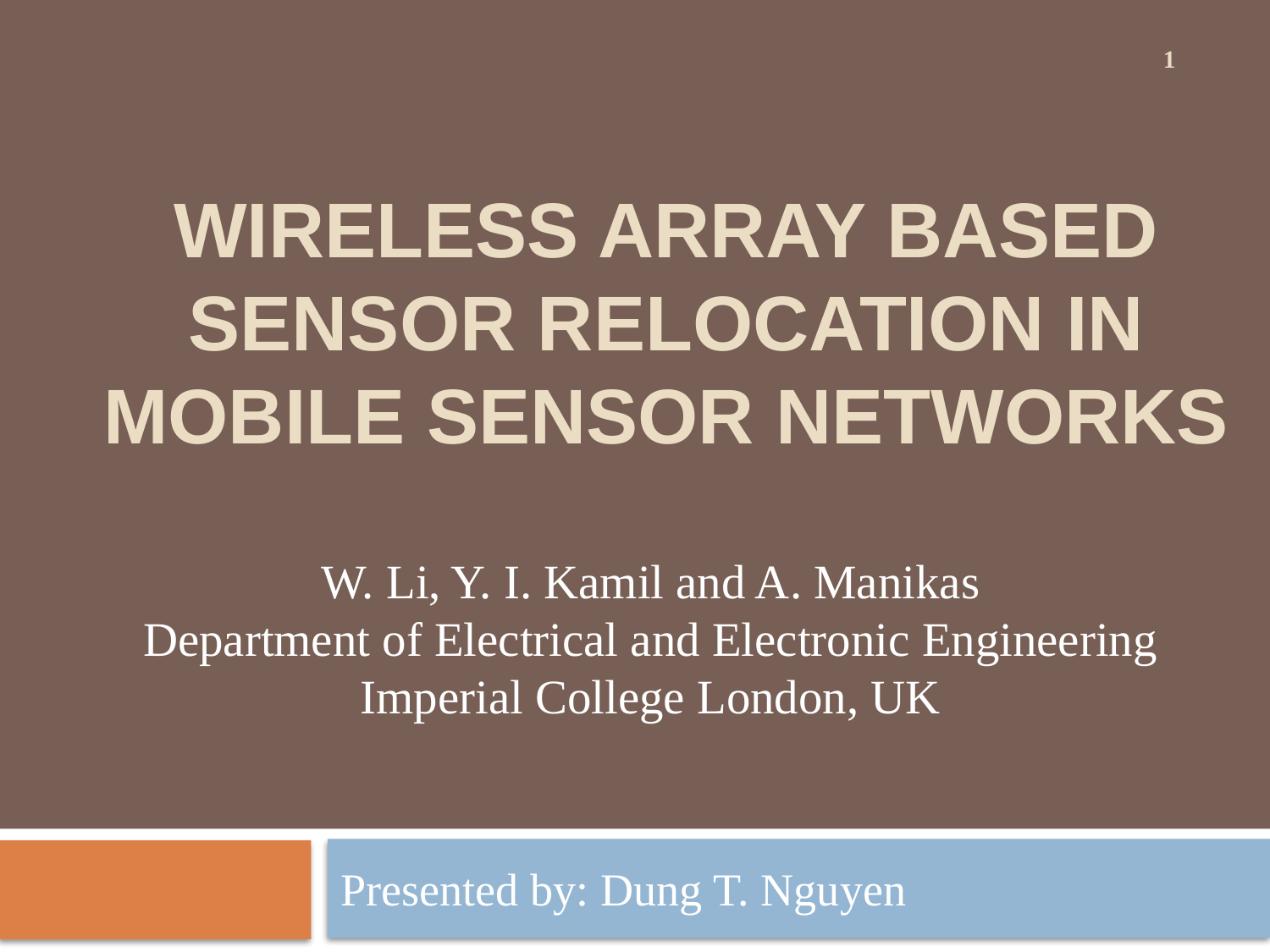

1
# Wireless Array Based Sensor Relocation in Mobile Sensor Networks
W. Li, Y. I. Kamil and A. Manikas
Department of Electrical and Electronic Engineering
Imperial College London, UK
Presented by: Dung T. Nguyen